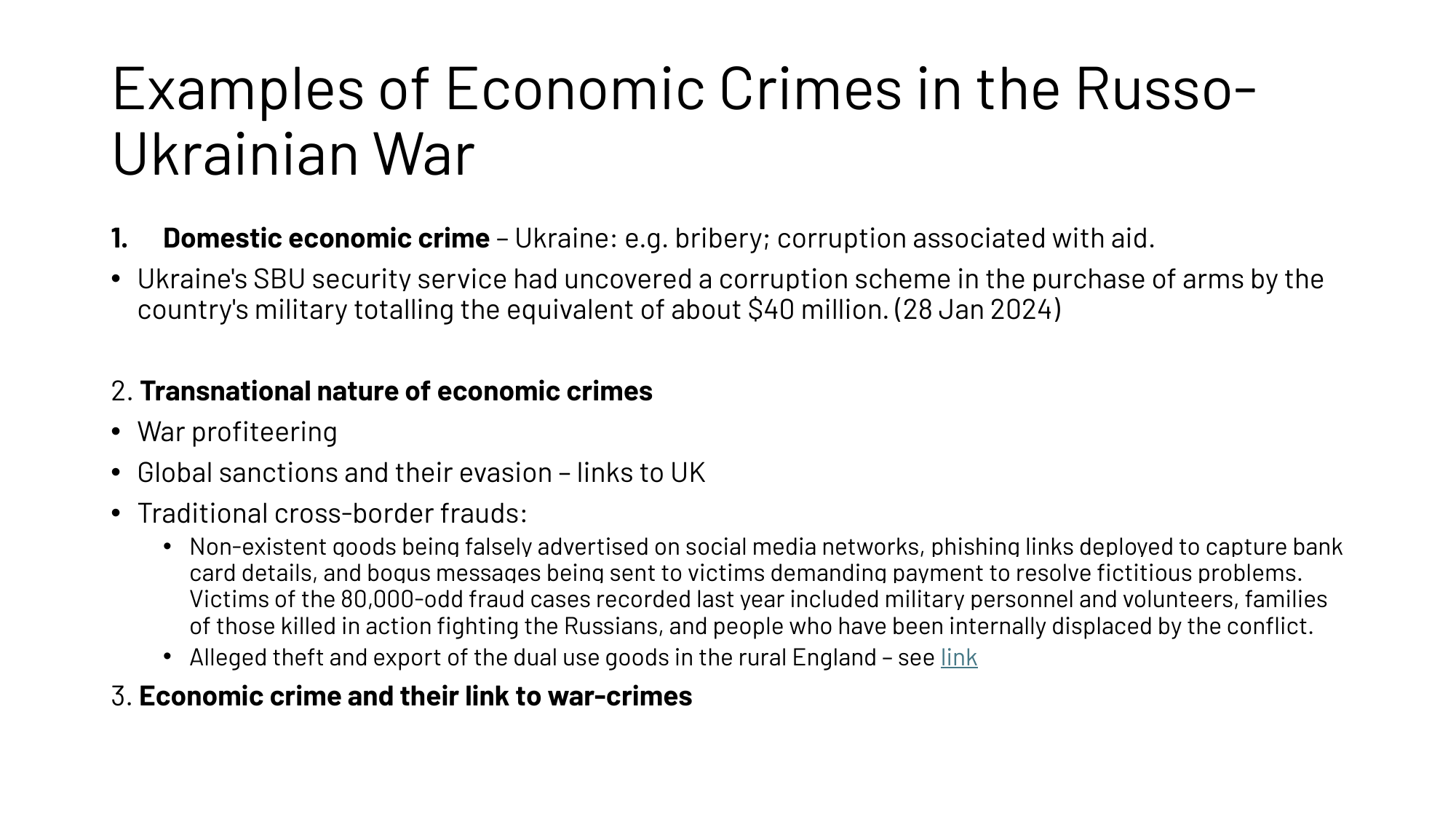

# Examples of Economic Crimes in the Russo-Ukrainian War
Domestic economic crime – Ukraine: e.g. bribery; corruption associated with aid.
Ukraine's SBU security service had uncovered a corruption scheme in the purchase of arms by the country's military totalling the equivalent of about $40 million. (28 Jan 2024)

2. Transnational nature of economic crimes
War profiteering
Global sanctions and their evasion – links to UK
Traditional cross-border frauds:
Non-existent goods being falsely advertised on social media networks, phishing links deployed to capture bank card details, and bogus messages being sent to victims demanding payment to resolve fictitious problems. Victims of the 80,000-odd fraud cases recorded last year included military personnel and volunteers, families of those killed in action fighting the Russians, and people who have been internally displaced by the conflict.
Alleged theft and export of the dual use goods in the rural England – see link
3. Economic crime and their link to war-crimes